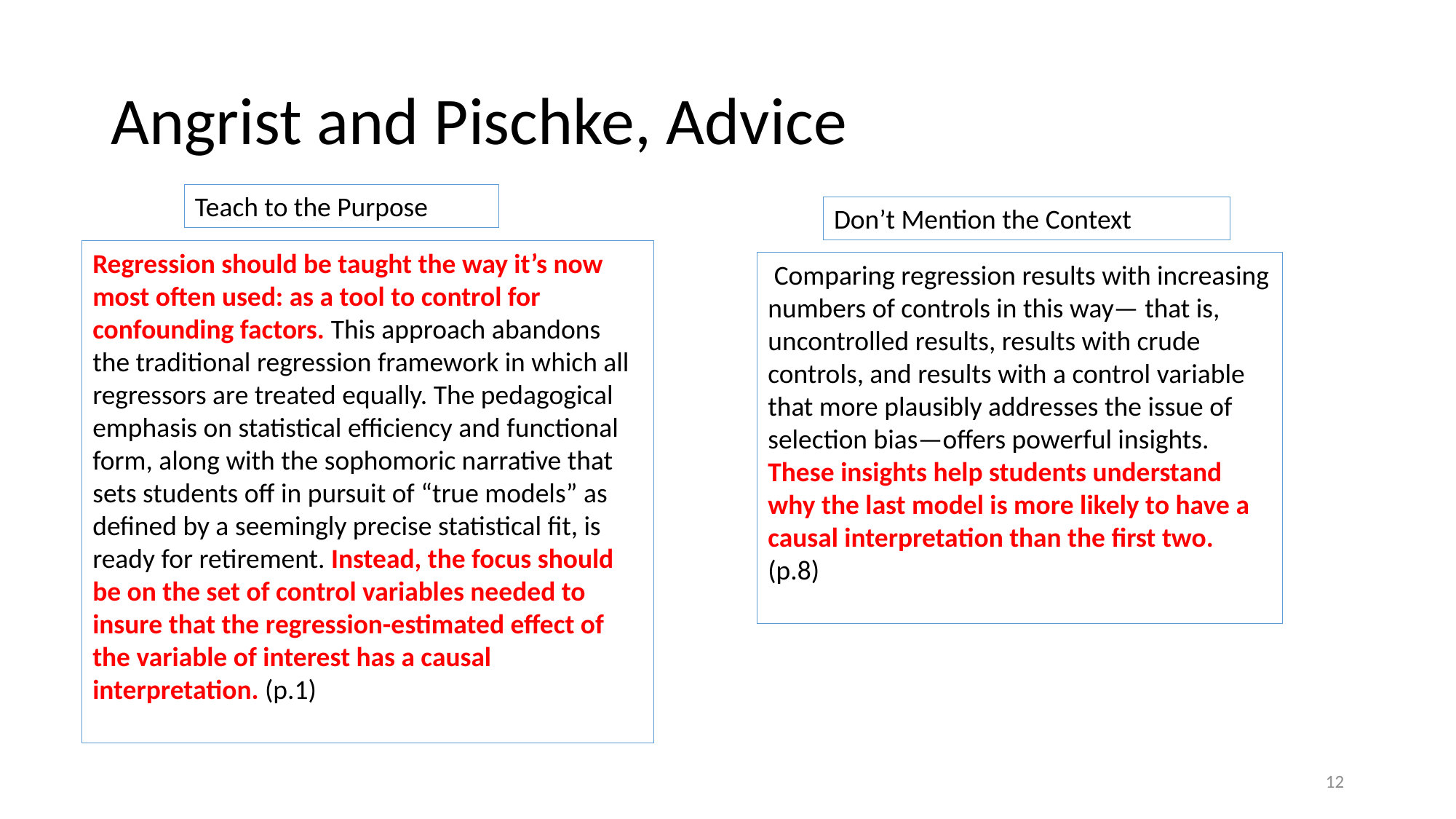

# Angrist and Pischke, Advice
Teach to the Purpose
Don’t Mention the Context
Regression should be taught the way it’s now most often used: as a tool to control for confounding factors. This approach abandons the traditional regression framework in which all regressors are treated equally. The pedagogical emphasis on statistical efficiency and functional form, along with the sophomoric narrative that sets students off in pursuit of “true models” as defined by a seemingly precise statistical fit, is ready for retirement. Instead, the focus should be on the set of control variables needed to insure that the regression-estimated effect of the variable of interest has a causal interpretation. (p.1)

 Comparing regression results with increasing numbers of controls in this way— that is, uncontrolled results, results with crude controls, and results with a control variable that more plausibly addresses the issue of selection bias—offers powerful insights. These insights help students understand why the last model is more likely to have a causal interpretation than the first two. (p.8)

12